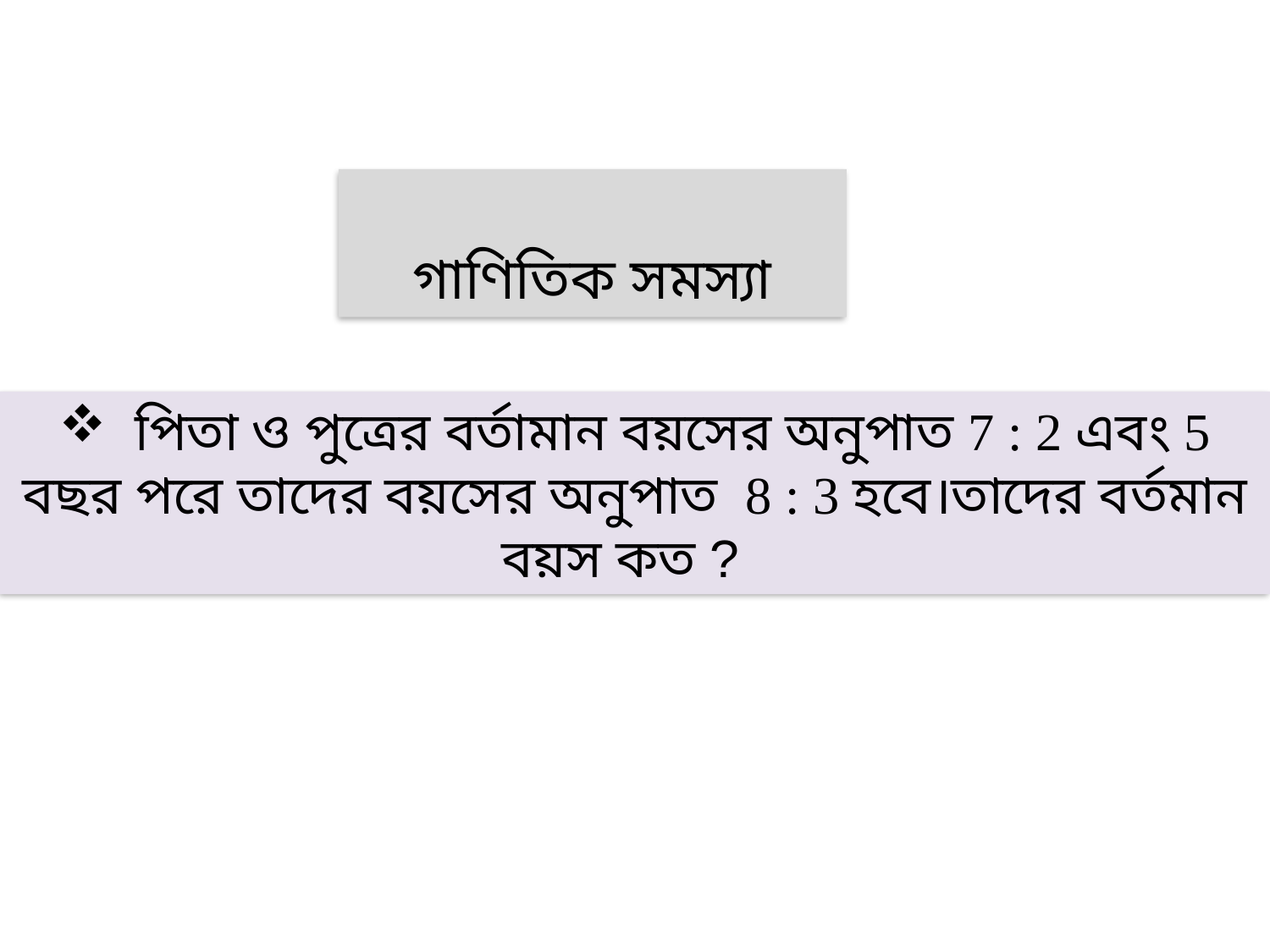

গাণিতিক সমস্যা
  পিতা ও পুত্রের বর্তামান বয়সের অনুপাত 7 : 2 এবং 5 বছর পরে তাদের বয়সের অনুপাত  8 : 3 হবে।তাদের বর্তমান বয়স কত ?